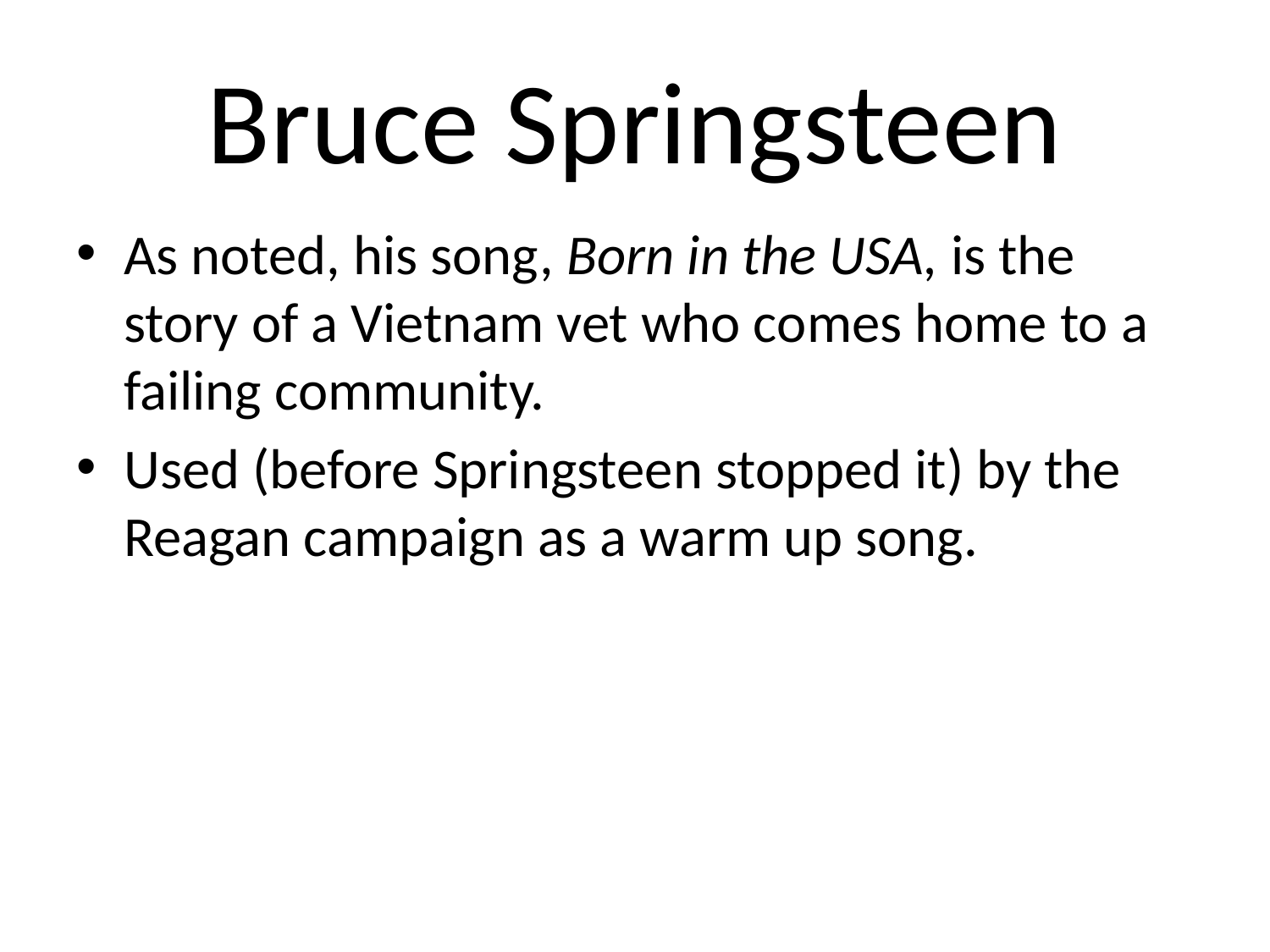

# Bruce Springsteen
As noted, his song, Born in the USA, is the story of a Vietnam vet who comes home to a failing community.
Used (before Springsteen stopped it) by the Reagan campaign as a warm up song.